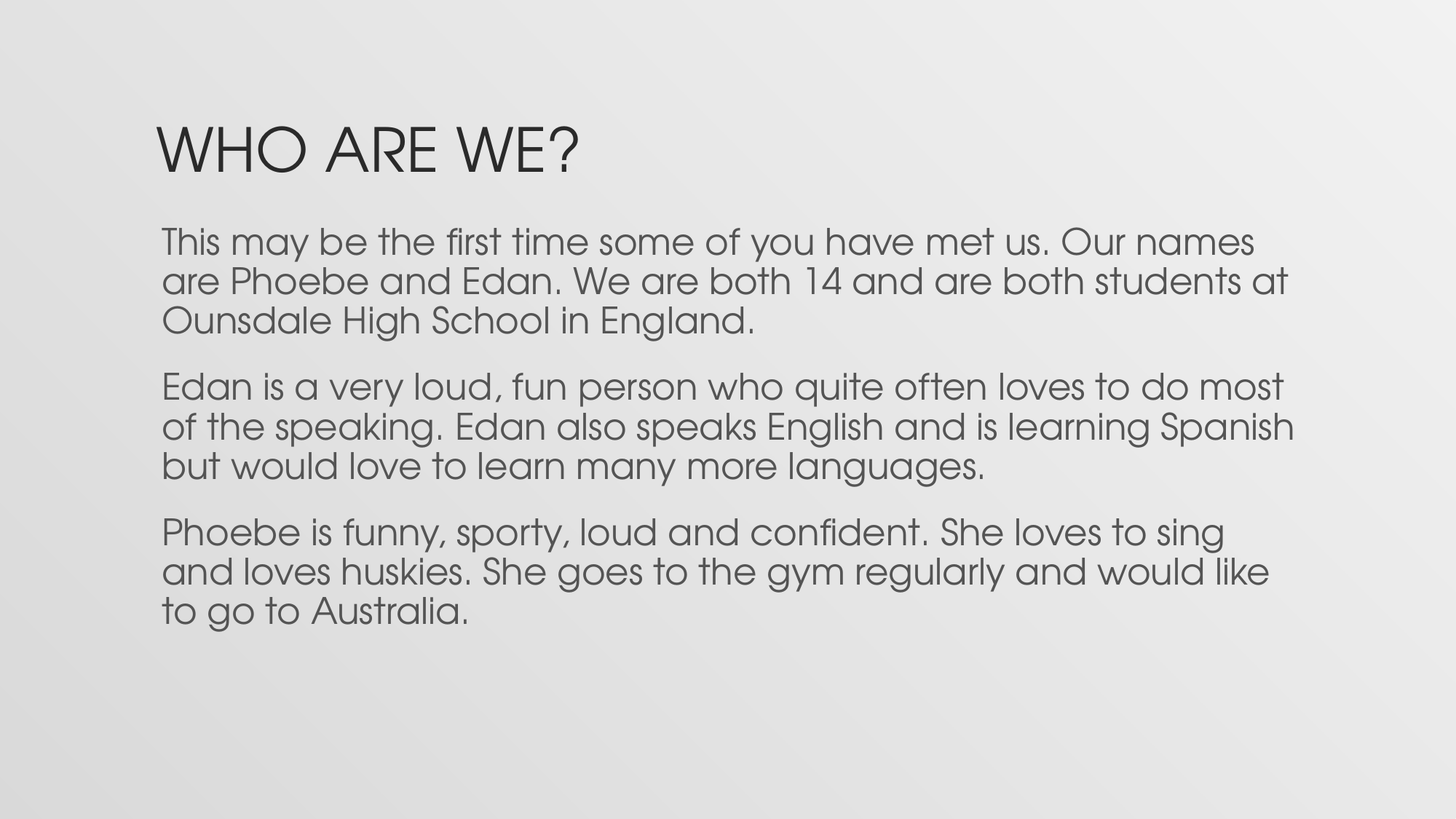

# Who are we?
This may be the first time some of you have met us. Our names are Phoebe and Edan. We are both 14 and are both students at Ounsdale High School in England.
Edan is a very loud, fun person who quite often loves to do most of the speaking. Edan also speaks English and is learning Spanish but would love to learn many more languages.
Phoebe is funny, sporty, loud and confident. She loves to sing and loves huskies. She goes to the gym regularly and would like to go to Australia.